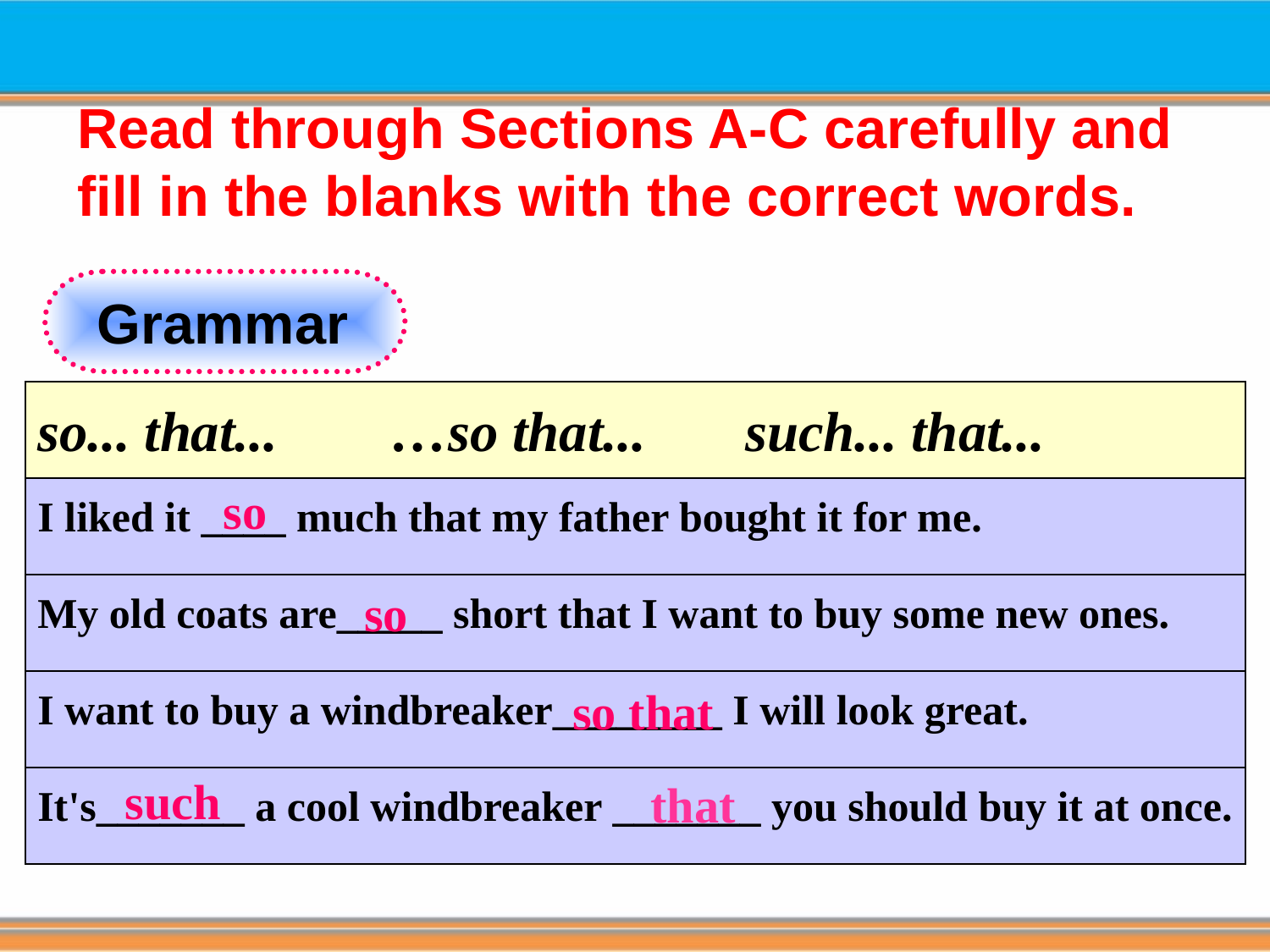

Read through Sections A-C carefully and fill in the blanks with the correct words.

Grammar
| so... that... …so that... such... that... |
| --- |
| I liked it \_\_\_\_ much that my father bought it for me. |
| My old coats are\_\_\_\_\_ short that I want to buy some new ones. |
| I want to buy a windbreaker\_\_\_\_\_\_\_\_ I will look great. |
| It's\_\_\_\_\_\_\_ a cool windbreaker \_\_\_\_\_\_\_ you should buy it at once. |
so
so
so that
such
that